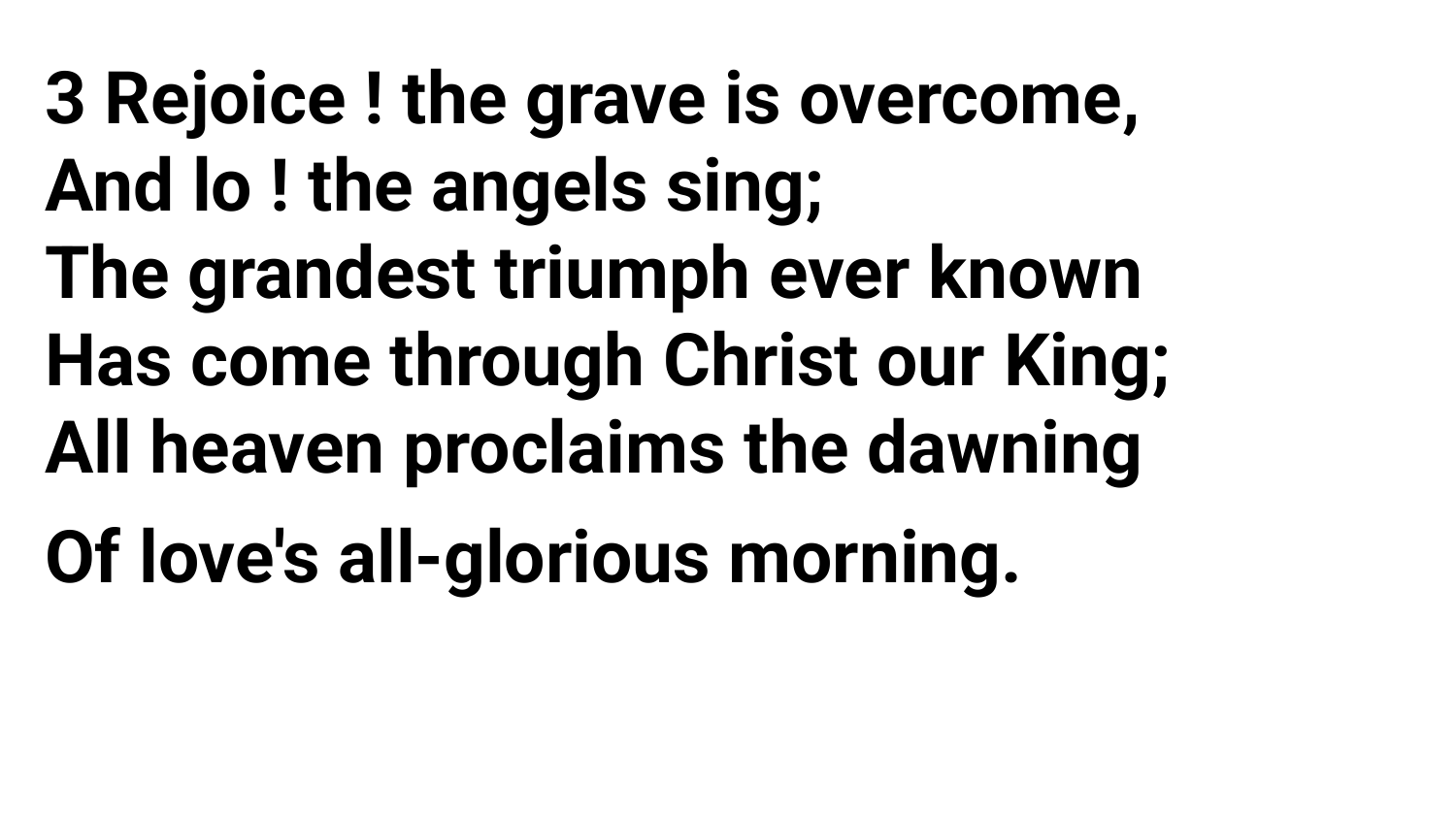

3 Rejoice ! the grave is overcome,
And lo ! the angels sing;
The grandest triumph ever known
Has come through Christ our King;
All heaven proclaims the dawning
Of love's all-glorious morning.